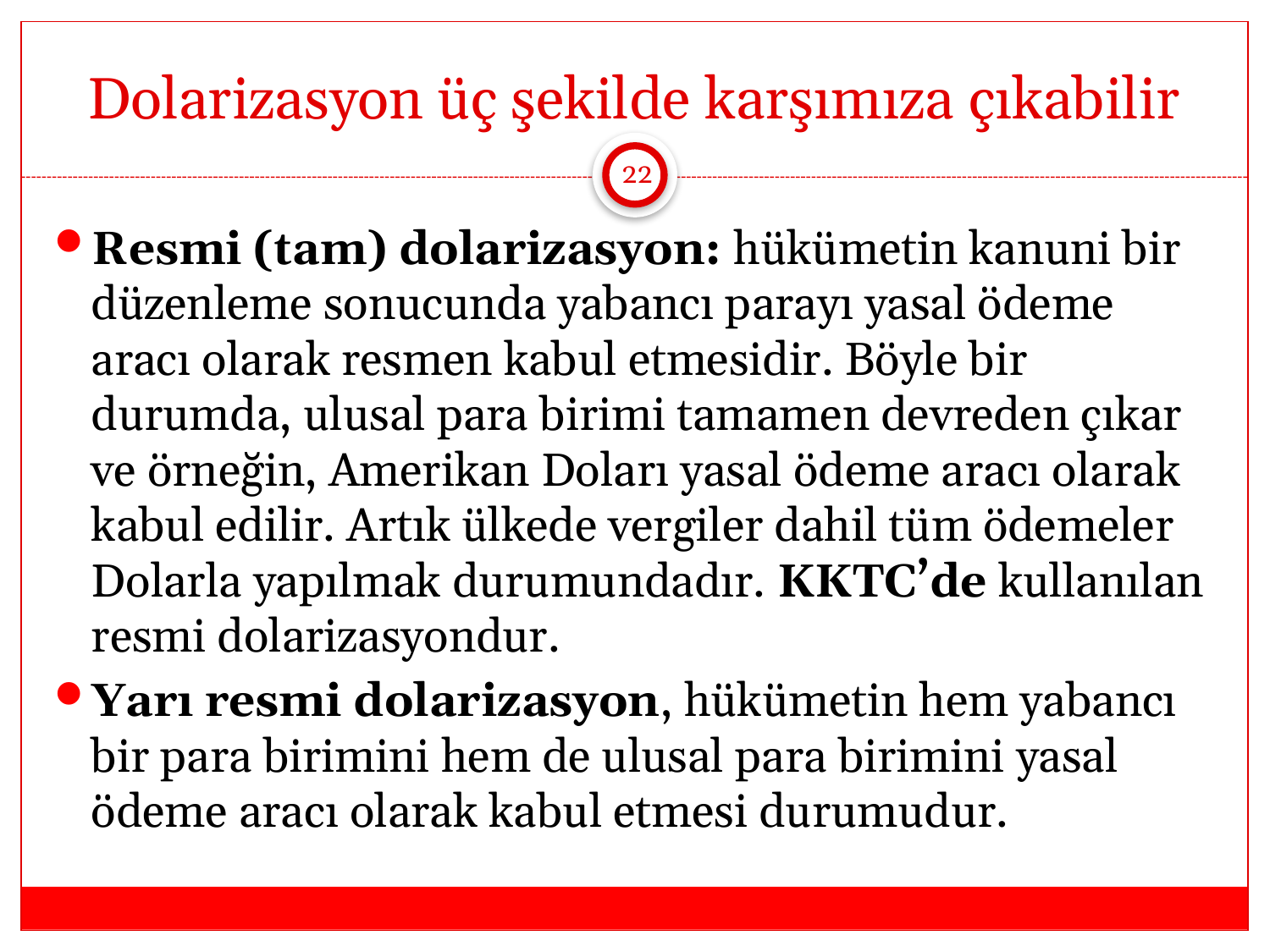

# Dolarizasyon üç şekilde karşımıza çıkabilir
22
Resmi (tam) dolarizasyon: hükümetin kanuni bir düzenleme sonucunda yabancı parayı yasal ödeme aracı olarak resmen kabul etmesidir. Böyle bir durumda, ulusal para birimi tamamen devreden çıkar ve örneğin, Amerikan Doları yasal ödeme aracı olarak kabul edilir. Artık ülkede vergiler dahil tüm ödemeler Dolarla yapılmak durumundadır. KKTC’de kullanılan resmi dolarizasyondur.
Yarı resmi dolarizasyon, hükümetin hem yabancı bir para birimini hem de ulusal para birimini yasal ödeme aracı olarak kabul etmesi durumudur.